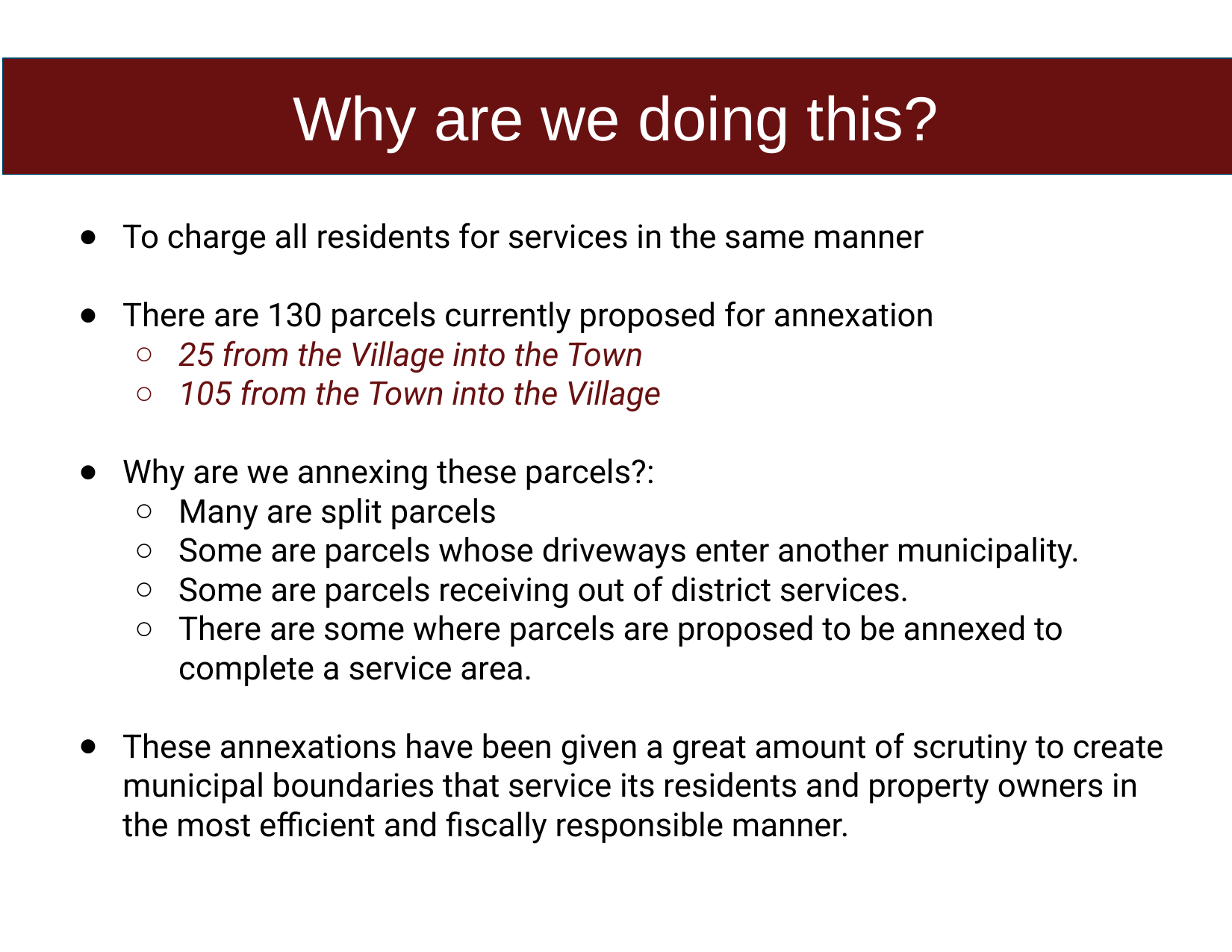

# Why are we doing this?
To charge all residents for services in the same manner

There are 130 parcels currently proposed for annexation
25 from the Village into the Town
105 from the Town into the Village

Why are we annexing these parcels?:
Many are split parcels
Some are parcels whose driveways enter another municipality.
Some are parcels receiving out of district services.
There are some where parcels are proposed to be annexed to complete a service area.

These annexations have been given a great amount of scrutiny to create municipal boundaries that service its residents and property owners in the most efficient and fiscally responsible manner.